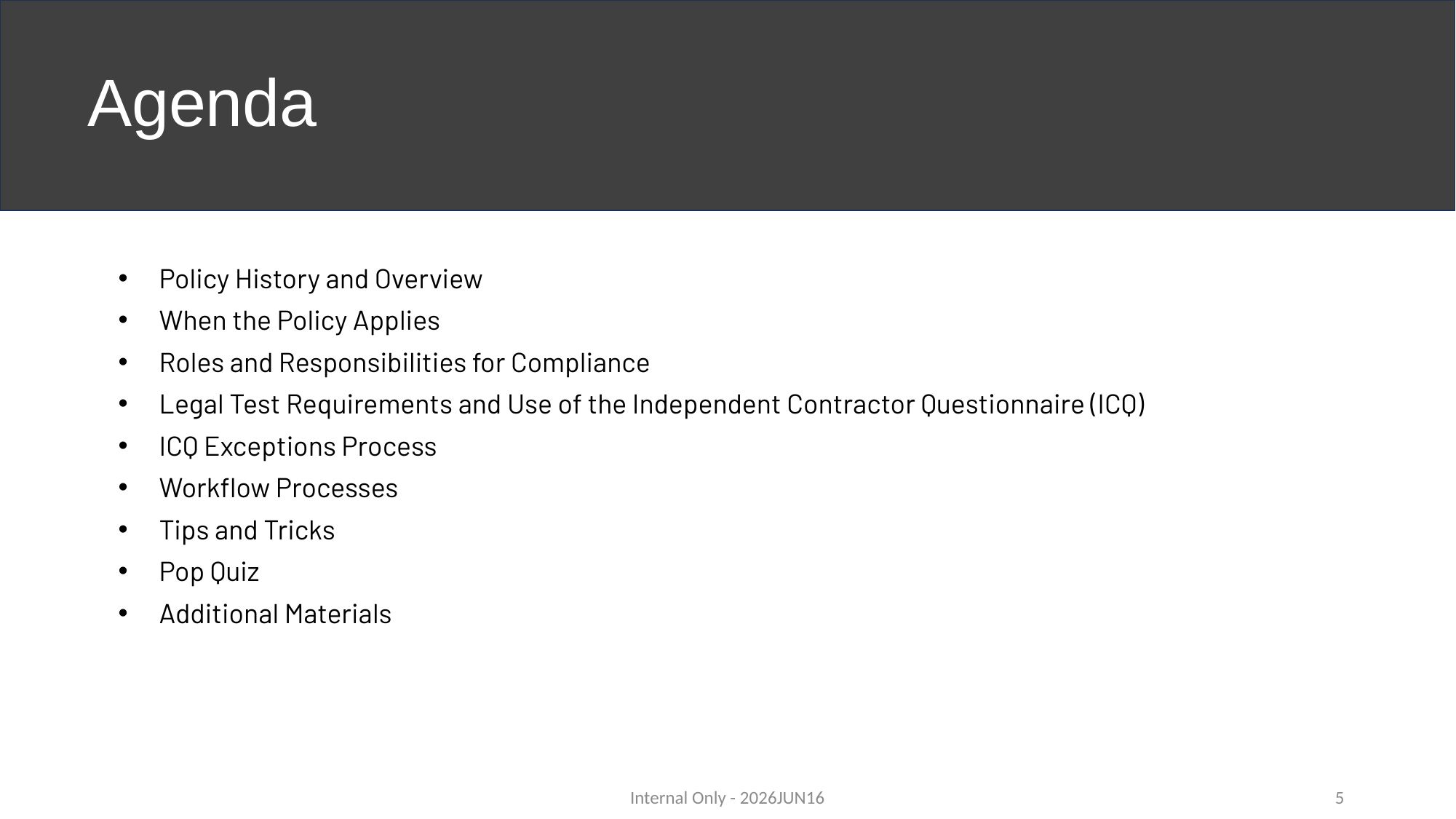

# Agenda
Policy History and Overview
When the Policy Applies
Roles and Responsibilities for Compliance
Legal Test Requirements and Use of the Independent Contractor Questionnaire (ICQ)
ICQ Exceptions Process
Workflow Processes
Tips and Tricks
Pop Quiz
Additional Materials

Internal Only - 2026JUN16
5